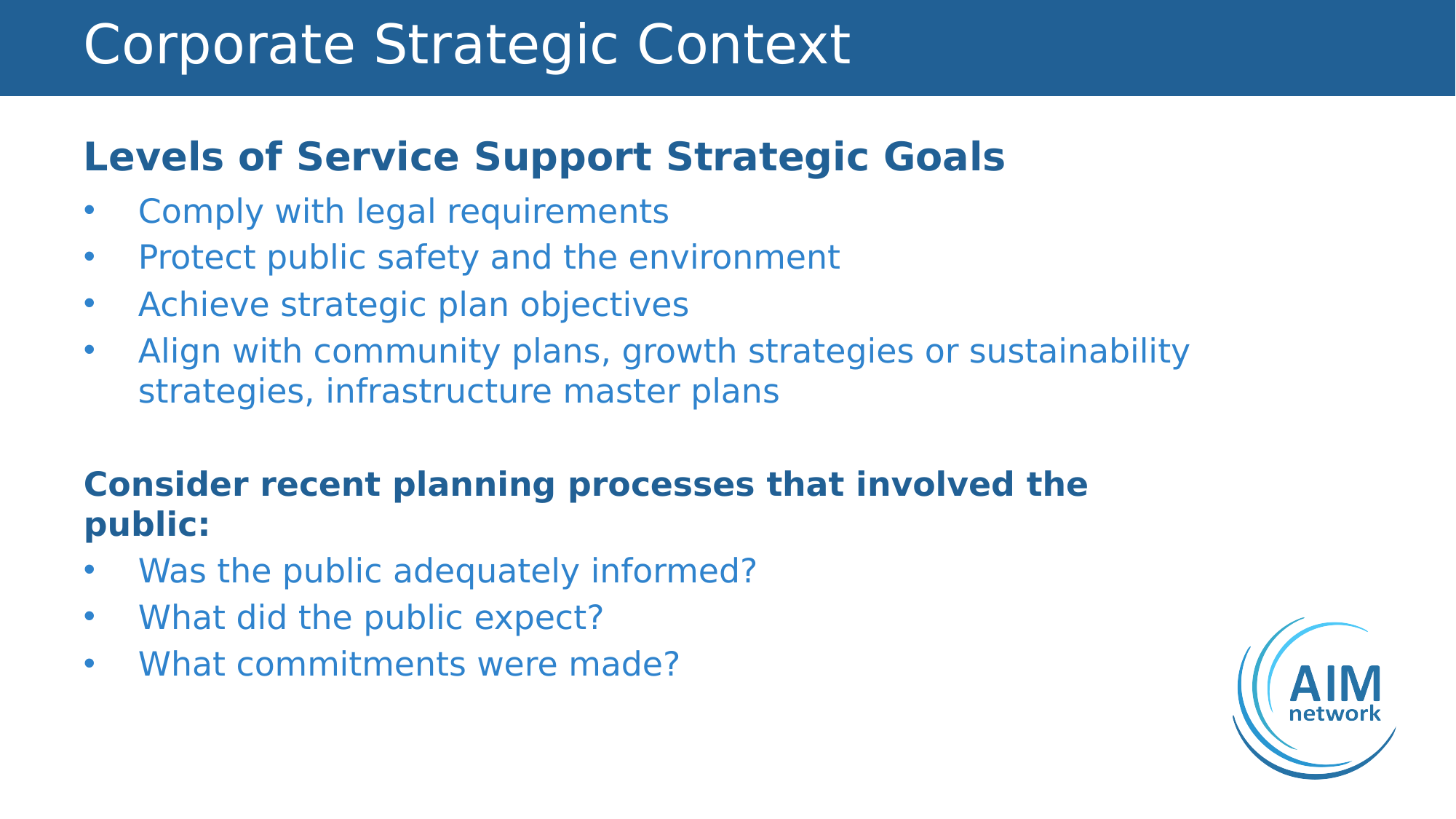

# Corporate Strategic Context
Levels of Service Support Strategic Goals

Comply with legal requirements
Protect public safety and the environment
Achieve strategic plan objectives
Align with community plans, growth strategies or sustainability strategies, infrastructure master plans

Consider recent planning processes that involved the public:
Was the public adequately informed?
What did the public expect?
What commitments were made?